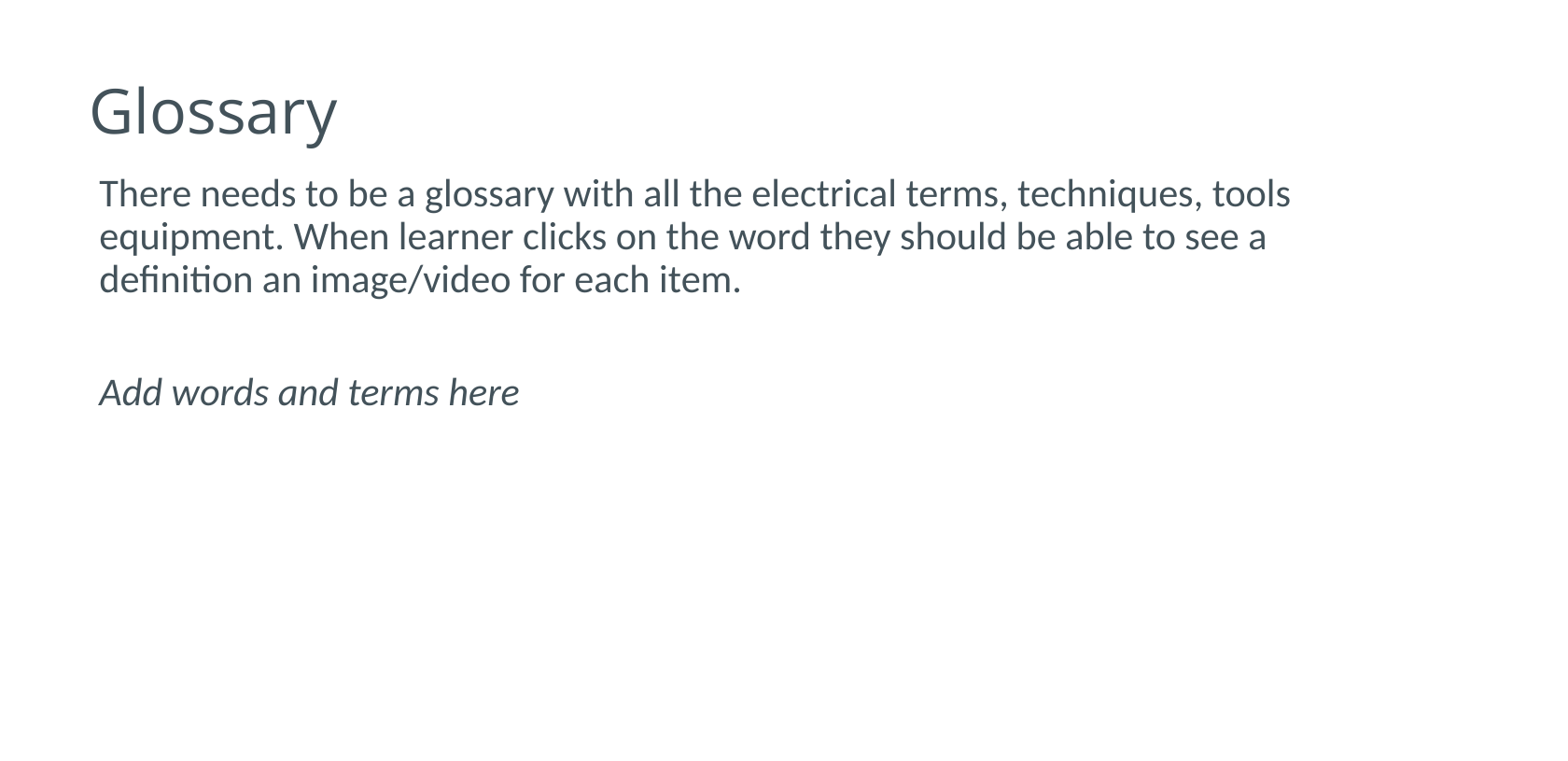

# Glossary
There needs to be a glossary with all the electrical terms, techniques, tools equipment. When learner clicks on the word they should be able to see a definition an image/video for each item.

Add words and terms here